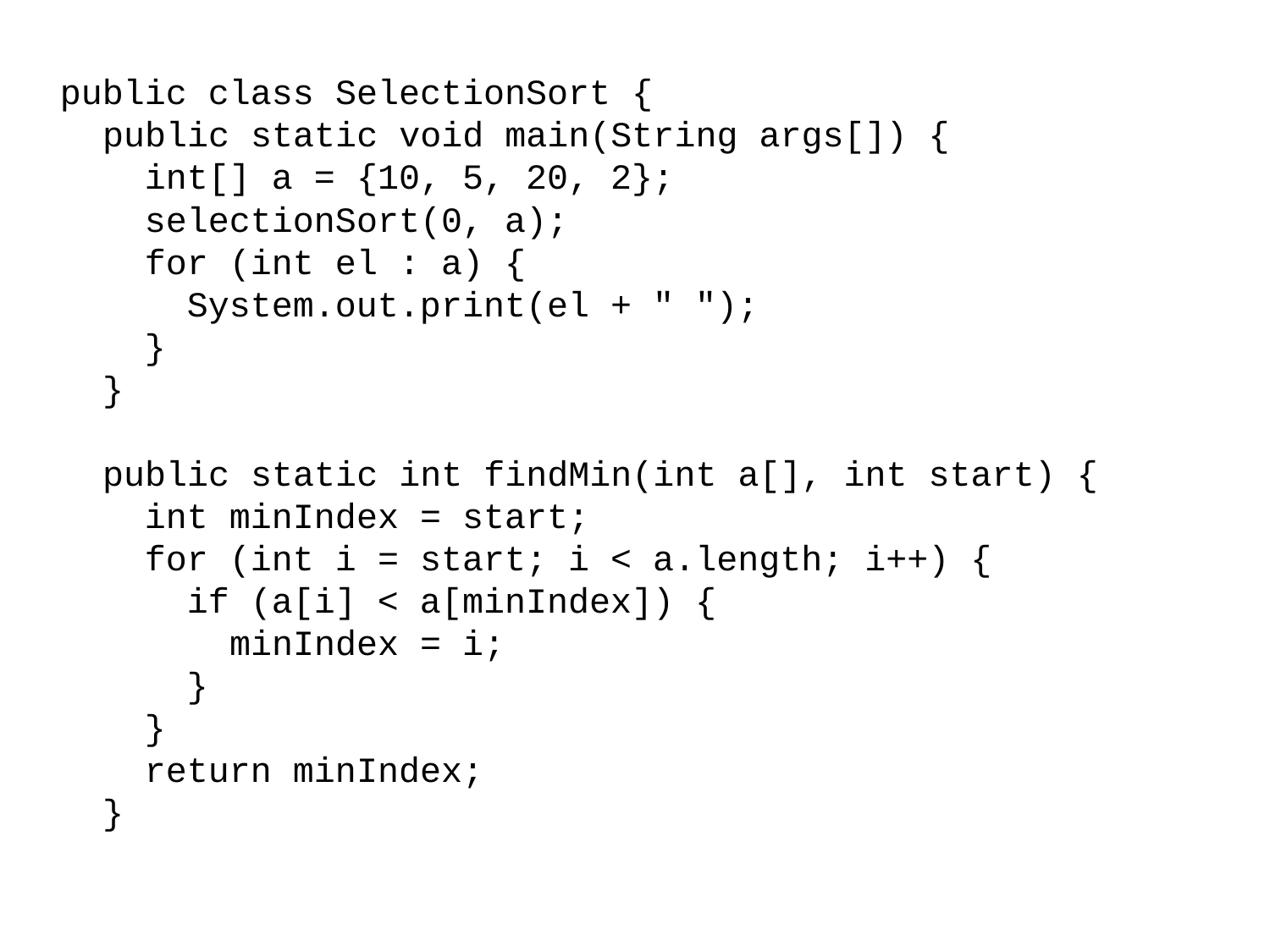

public class SelectionSort {
  public static void main(String args[]) {
    int[] a = {10, 5, 20, 2};
    selectionSort(0, a);
    for (int el : a) {
      System.out.print(el + " ");
    }
  }

  public static int findMin(int a[], int start) {
    int minIndex = start;
    for (int i = start; i < a.length; i++) {
      if (a[i] < a[minIndex]) {
        minIndex = i;
      }
    }
    return minIndex;
  }